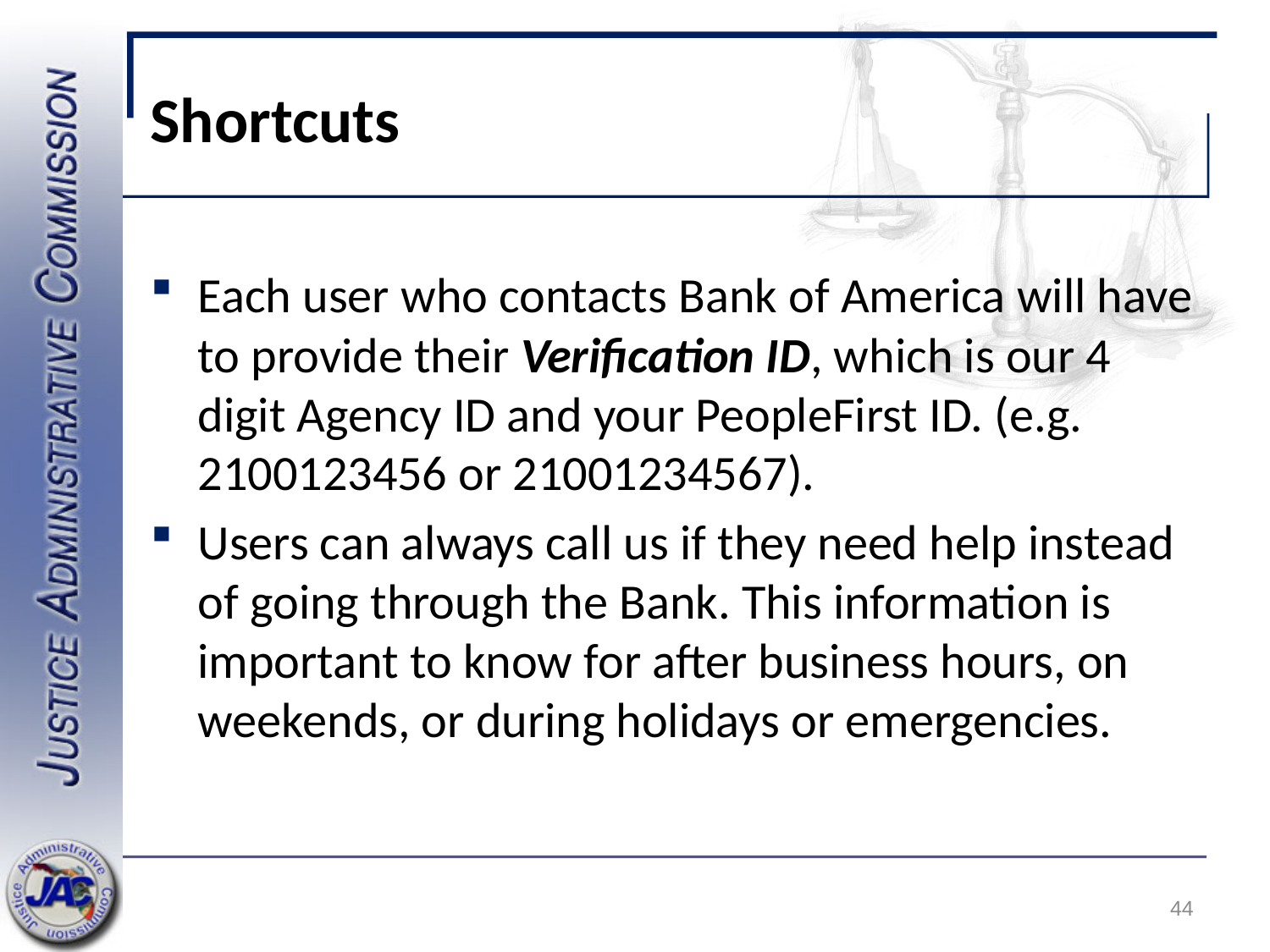

# Shortcuts

Each user who contacts Bank of America will have to provide their Verification ID, which is our 4 digit Agency ID and your PeopleFirst ID. (e.g. 2100123456 or 21001234567).
Users can always call us if they need help instead of going through the Bank. This information is important to know for after business hours, on weekends, or during holidays or emergencies.
44